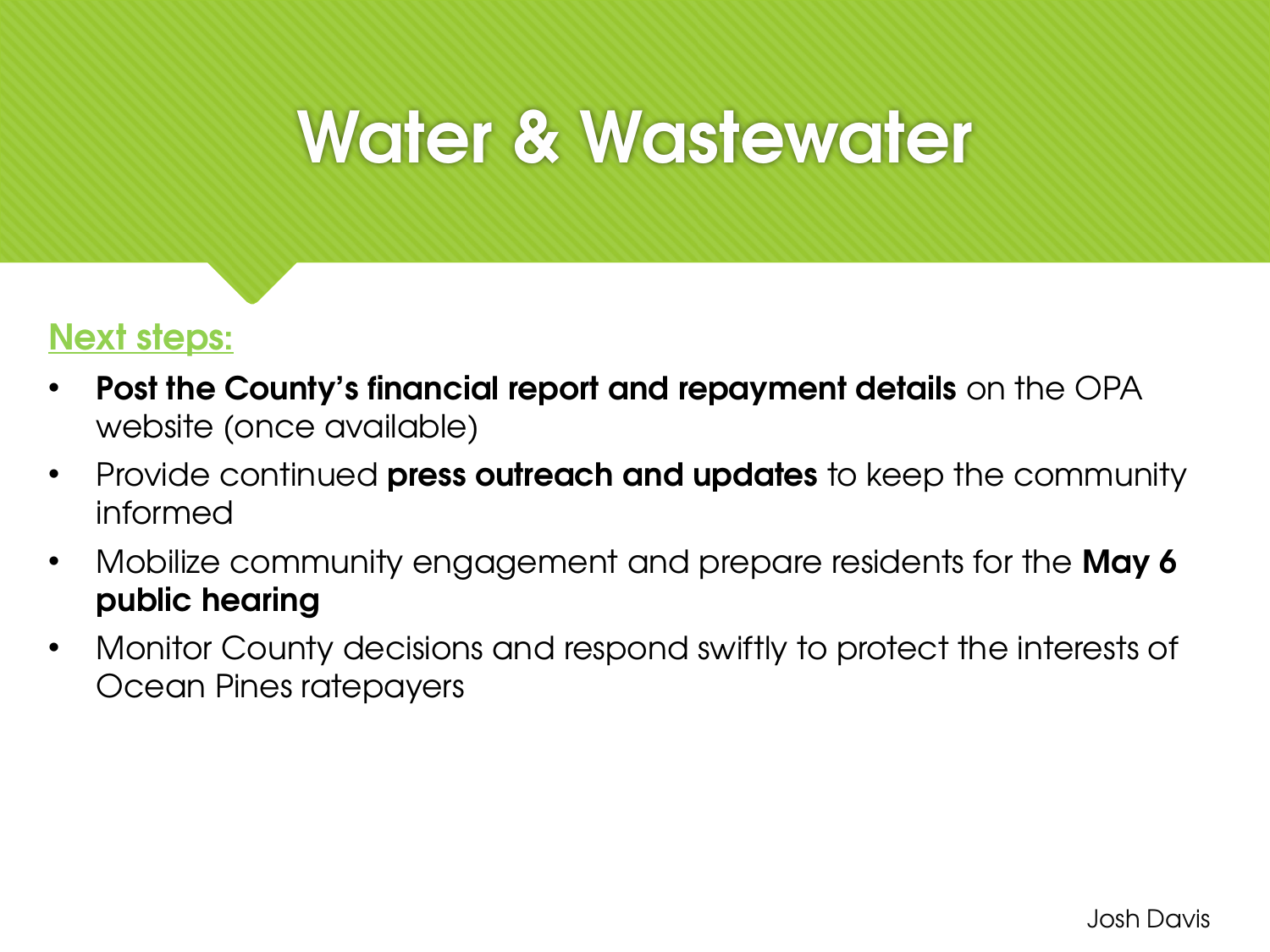

# Water & Wastewater

Next steps:
Post the County’s financial report and repayment details on the OPA website (once available)
Provide continued press outreach and updates to keep the community informed
Mobilize community engagement and prepare residents for the May 6 public hearing
Monitor County decisions and respond swiftly to protect the interests of Ocean Pines ratepayers

Josh Davis